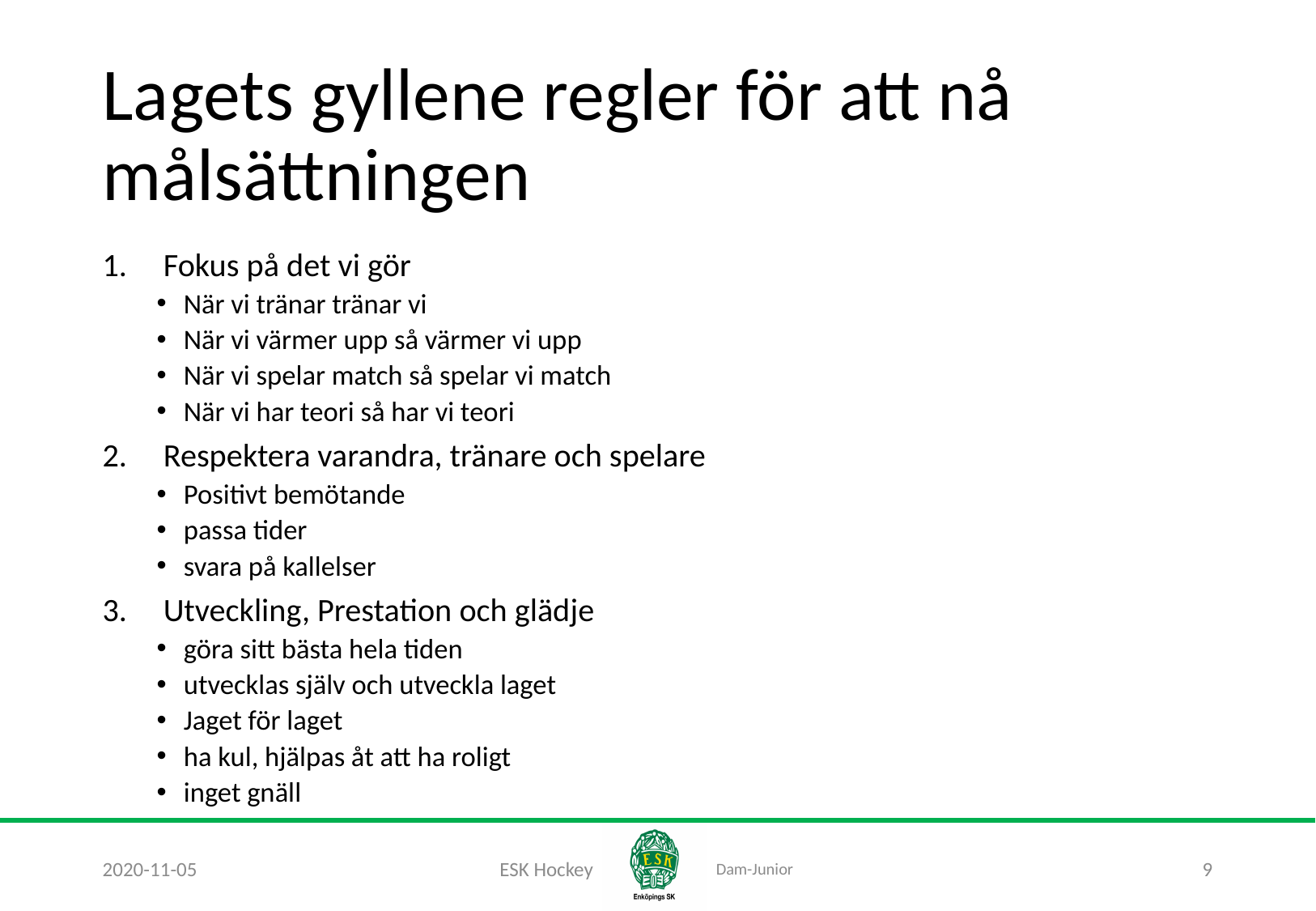

# Lagets gyllene regler för att nå målsättningen
Fokus på det vi gör
När vi tränar tränar vi
När vi värmer upp så värmer vi upp
När vi spelar match så spelar vi match
När vi har teori så har vi teori
Respektera varandra, tränare och spelare
Positivt bemötande
passa tider
svara på kallelser
Utveckling, Prestation och glädje
göra sitt bästa hela tiden
utvecklas själv och utveckla laget
Jaget för laget
ha kul, hjälpas åt att ha roligt
inget gnäll

2020-11-05
ESK Hockey
9